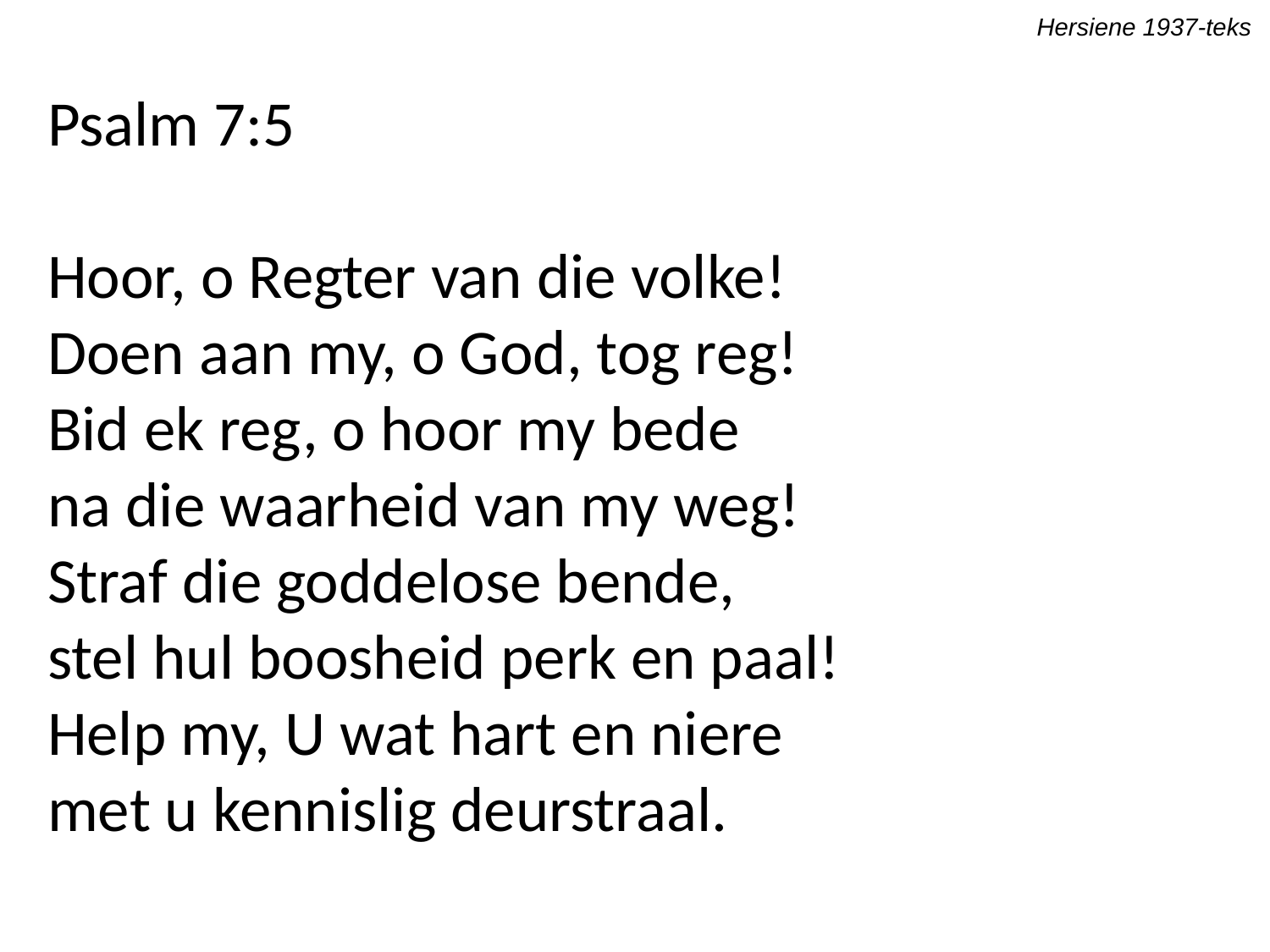

Hersiene 1937-teks
Psalm 7:5

Hoor, o Regter van die volke!
Doen aan my, o God, tog reg!
Bid ek reg, o hoor my bede
na die waarheid van my weg!
Straf die goddelose bende,
stel hul boosheid perk en paal!
Help my, U wat hart en niere
met u kennislig deurstraal.